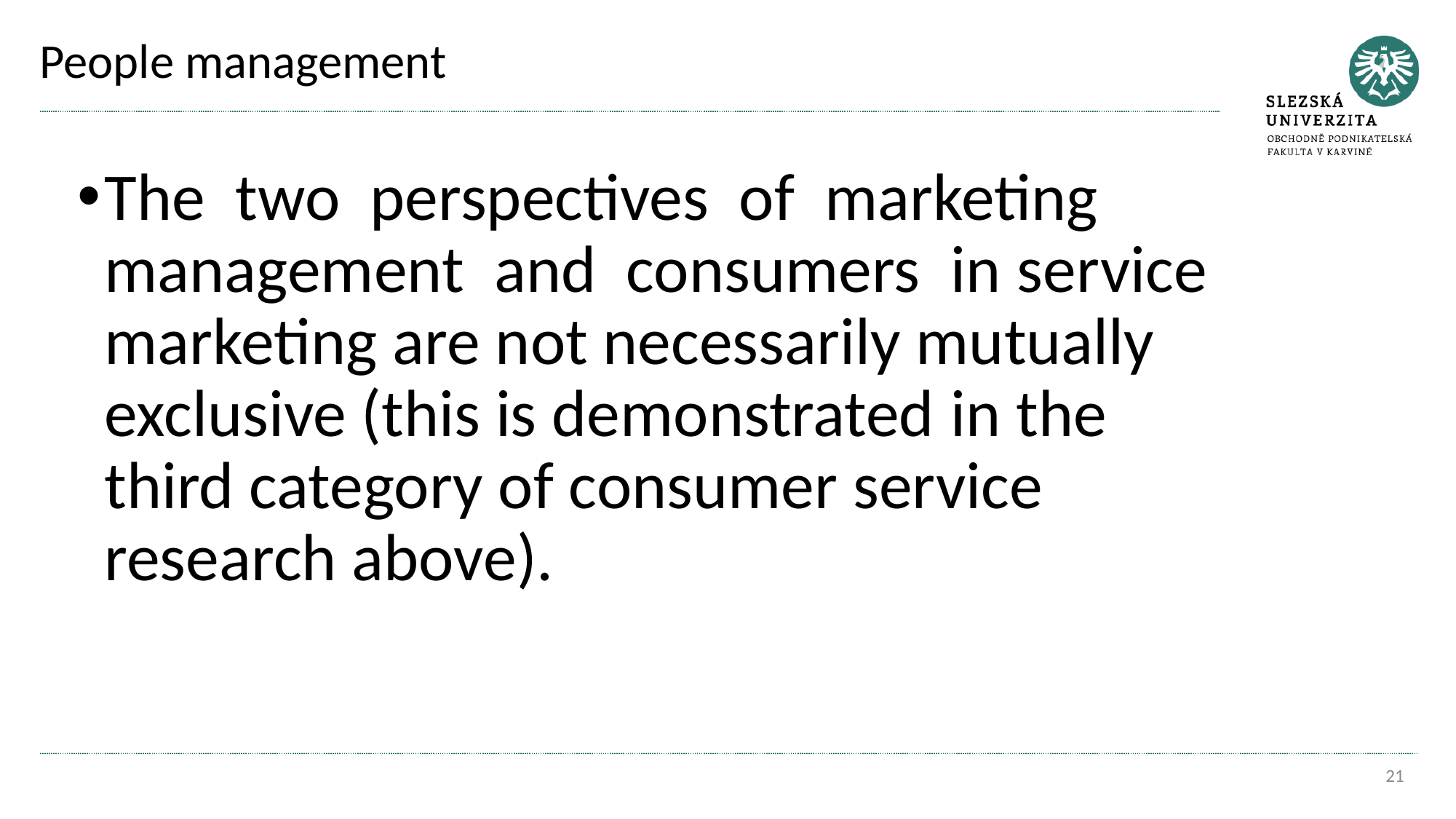

# People management
The  two  perspectives  of  marketing  management  and  consumers  in service marketing are not necessarily mutually exclusive (this is demonstrated in the third category of consumer service research above).
21